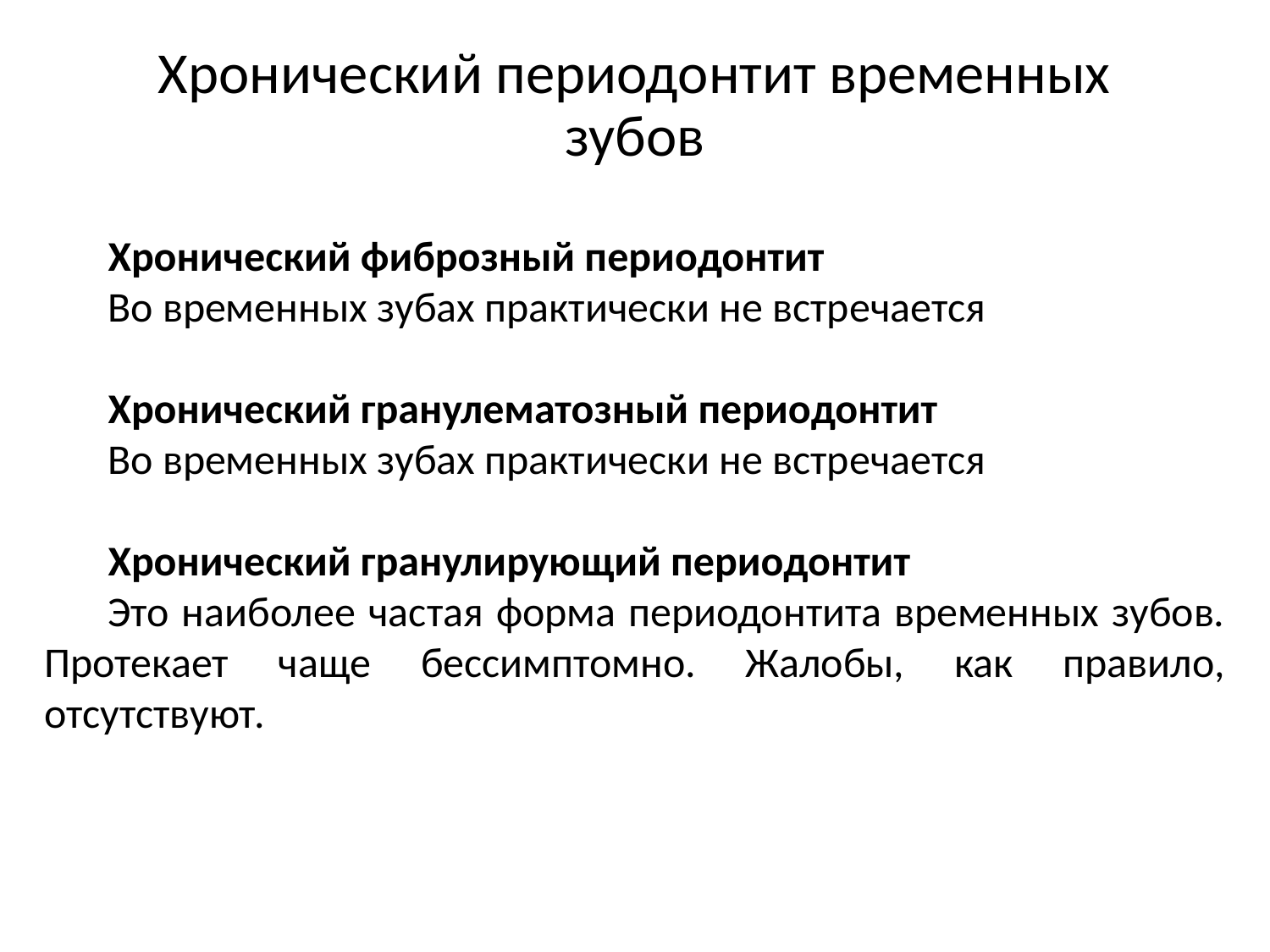

# Хронический периодонтит временных зубов
Хронический фиброзный периодонтит
Во временных зубах практически не встречается

Хронический гранулематозный периодонтит
Во временных зубах практически не встречается

Хронический гранулирующий периодонтит
Это наиболее частая форма периодонтита временных зубов. Протекает чаще бессимптомно. Жалобы, как правило, отсутствуют.